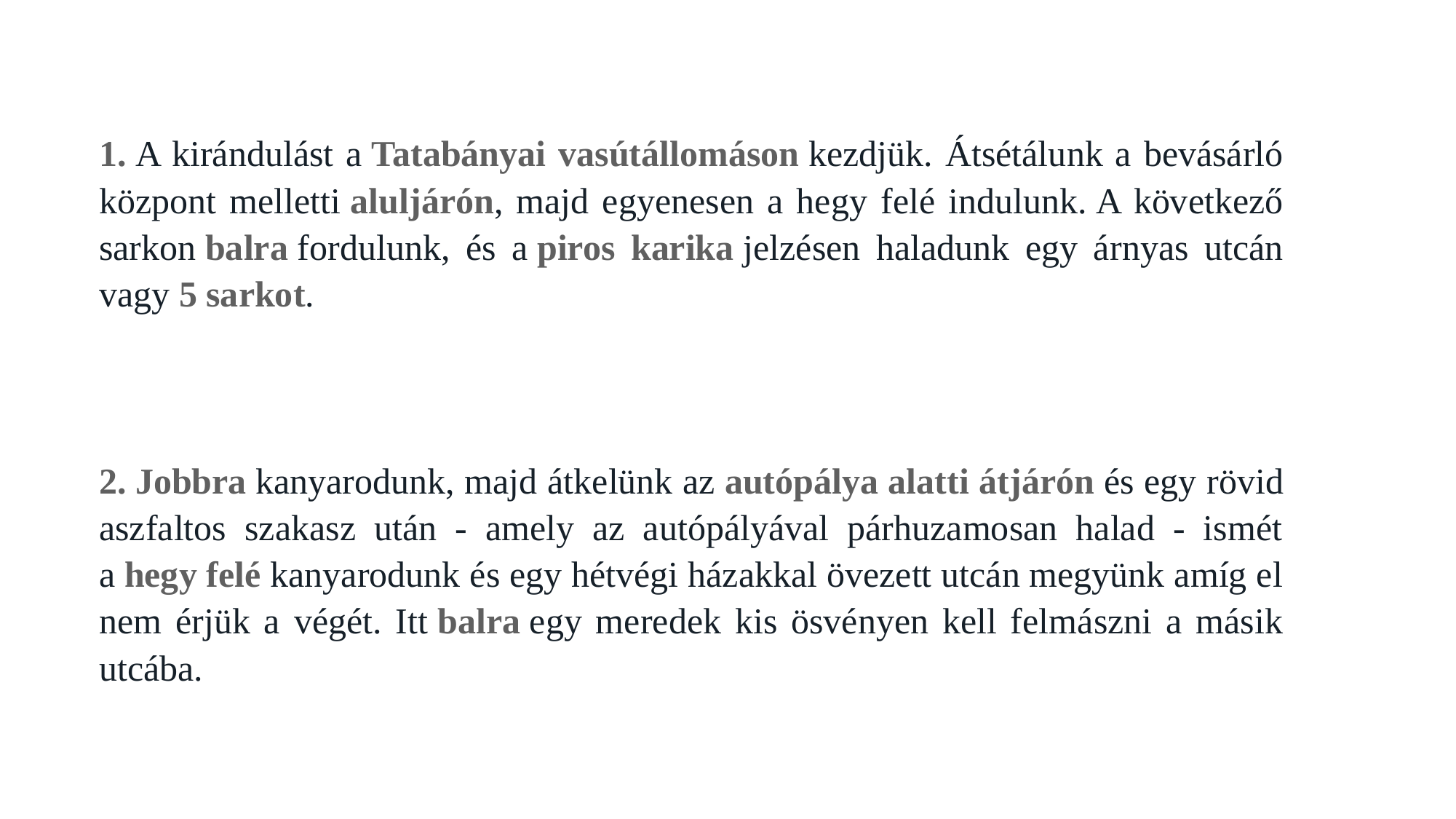

1. A kirándulást a Tatabányai vasútállomáson kezdjük. Átsétálunk a bevásárló központ melletti aluljárón, majd egyenesen a hegy felé indulunk. A következő sarkon balra fordulunk, és a piros karika jelzésen haladunk egy árnyas utcán vagy 5 sarkot.

2. Jobbra kanyarodunk, majd átkelünk az autópálya alatti átjárón és egy rövid aszfaltos szakasz után - amely az autópályával párhuzamosan halad - ismét a hegy felé kanyarodunk és egy hétvégi házakkal övezett utcán megyünk amíg el nem érjük a végét. Itt balra egy meredek kis ösvényen kell felmászni a másik utcába.